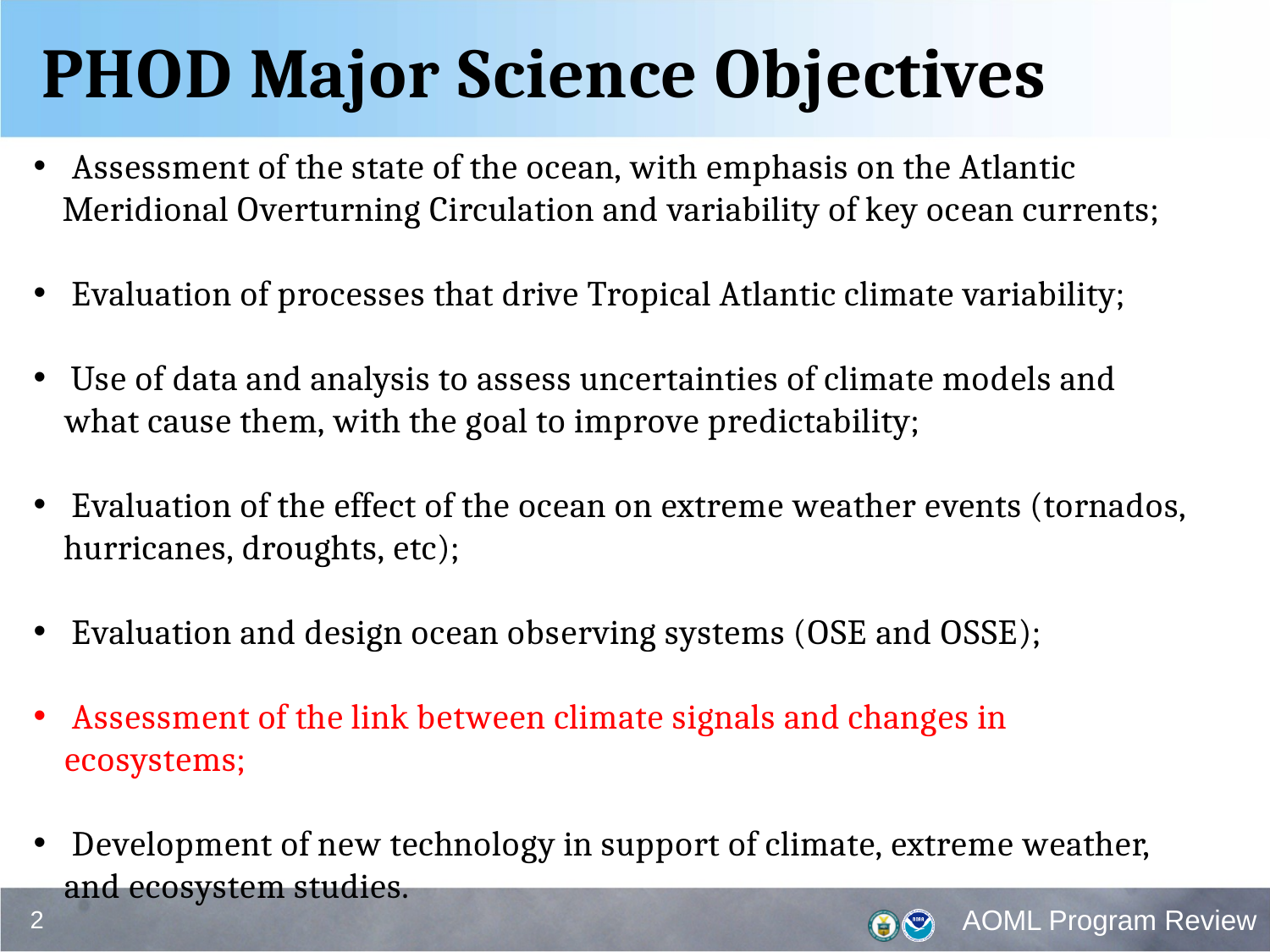

PHOD Major Science Objectives
 Assessment of the state of the ocean, with emphasis on the Atlantic Meridional Overturning Circulation and variability of key ocean currents;

 Evaluation of processes that drive Tropical Atlantic climate variability;

 Use of data and analysis to assess uncertainties of climate models and what cause them, with the goal to improve predictability;

 Evaluation of the effect of the ocean on extreme weather events (tornados, hurricanes, droughts, etc);

 Evaluation and design ocean observing systems (OSE and OSSE);

 Assessment of the link between climate signals and changes in ecosystems;

 Development of new technology in support of climate, extreme weather, and ecosystem studies.

2
AOML Program Review